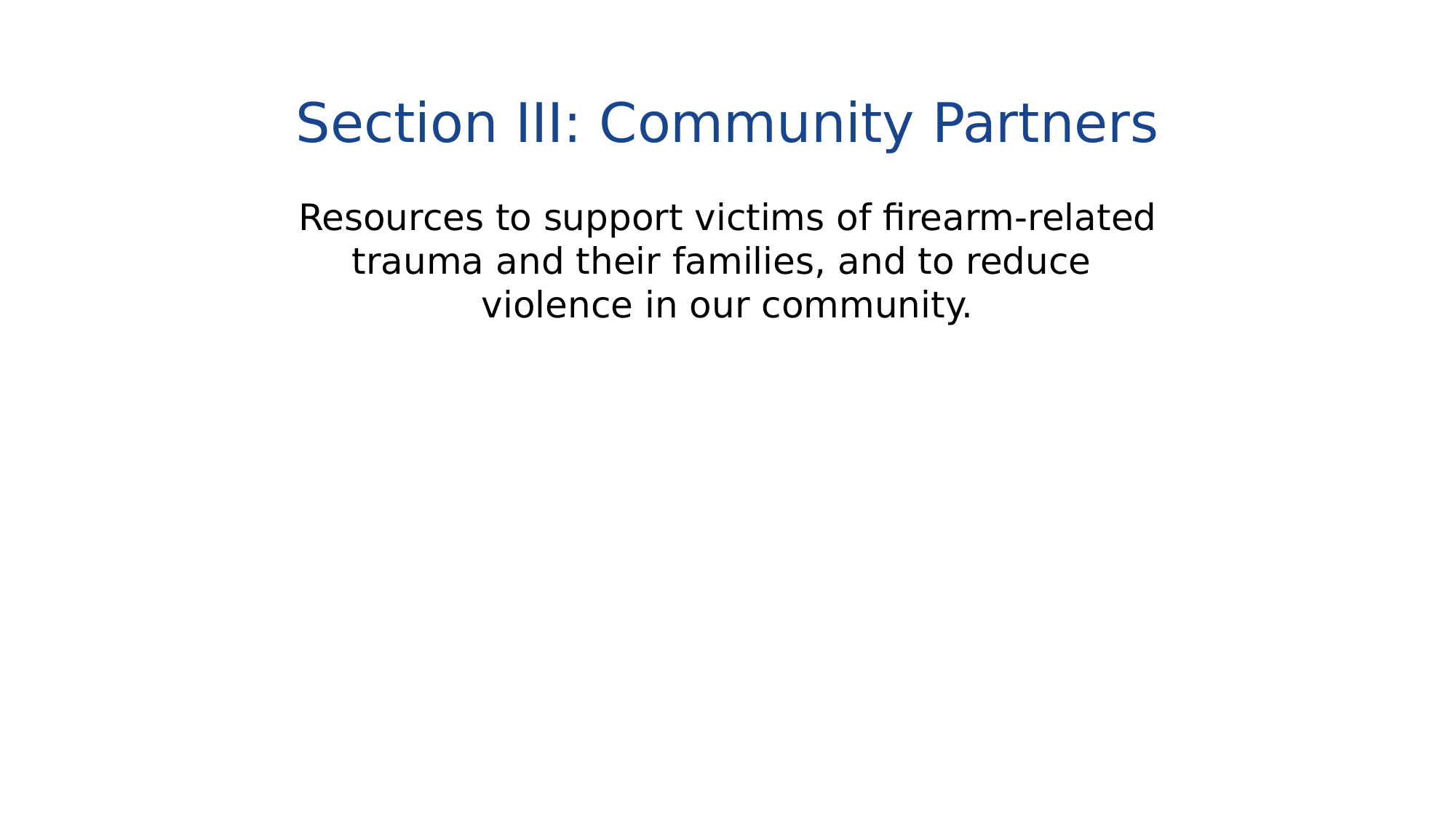

Section III: Community Partners
Resources to support victims of firearm-related trauma and their families, and to reduce
violence in our community.